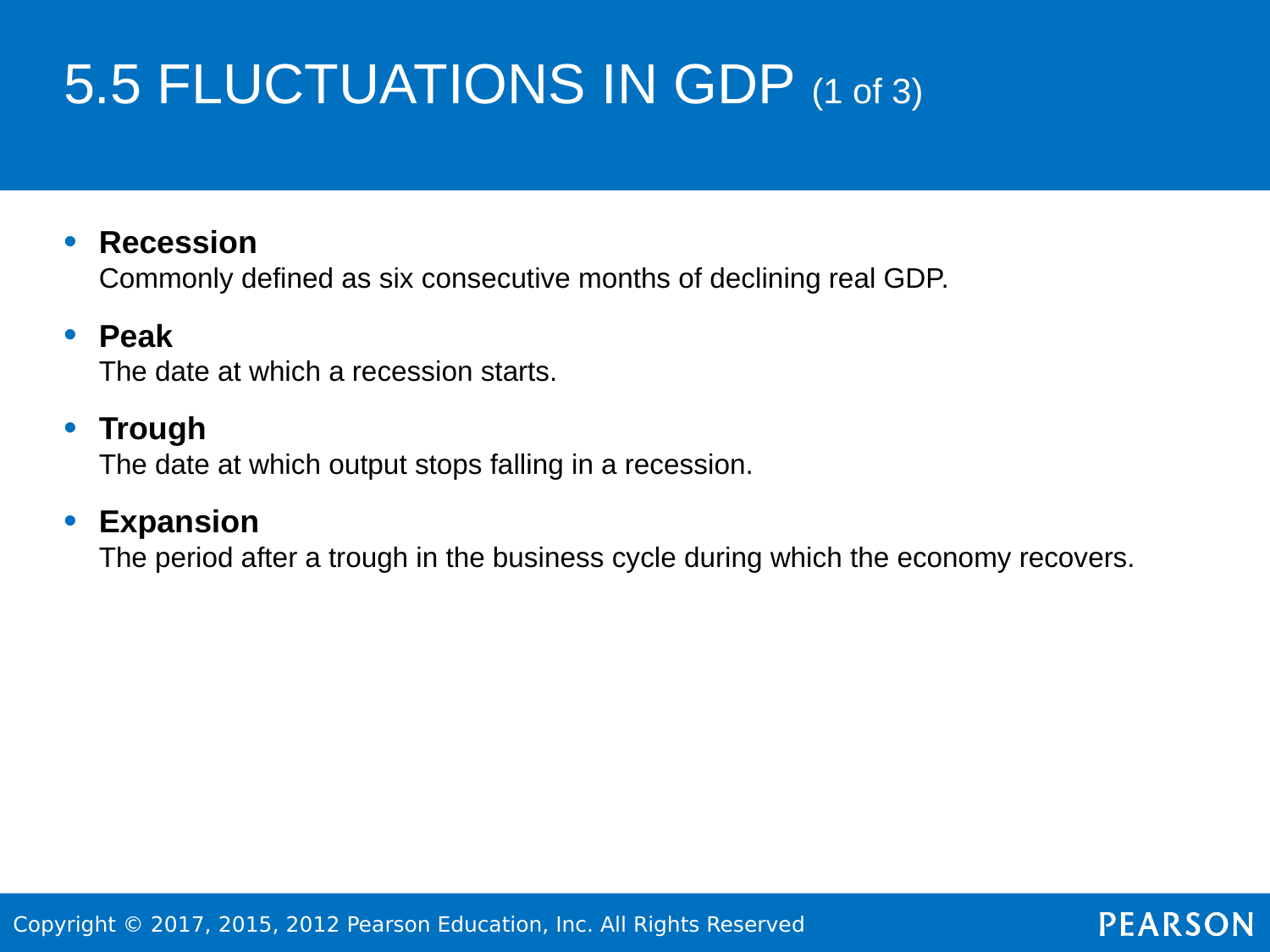

# 5.5 FLUCTUATIONS IN GDP (1 of 3)
Recession
	Commonly defined as six consecutive months of declining real GDP.
Peak
	The date at which a recession starts.
Trough
	The date at which output stops falling in a recession.
Expansion
	The period after a trough in the business cycle during which the economy recovers.